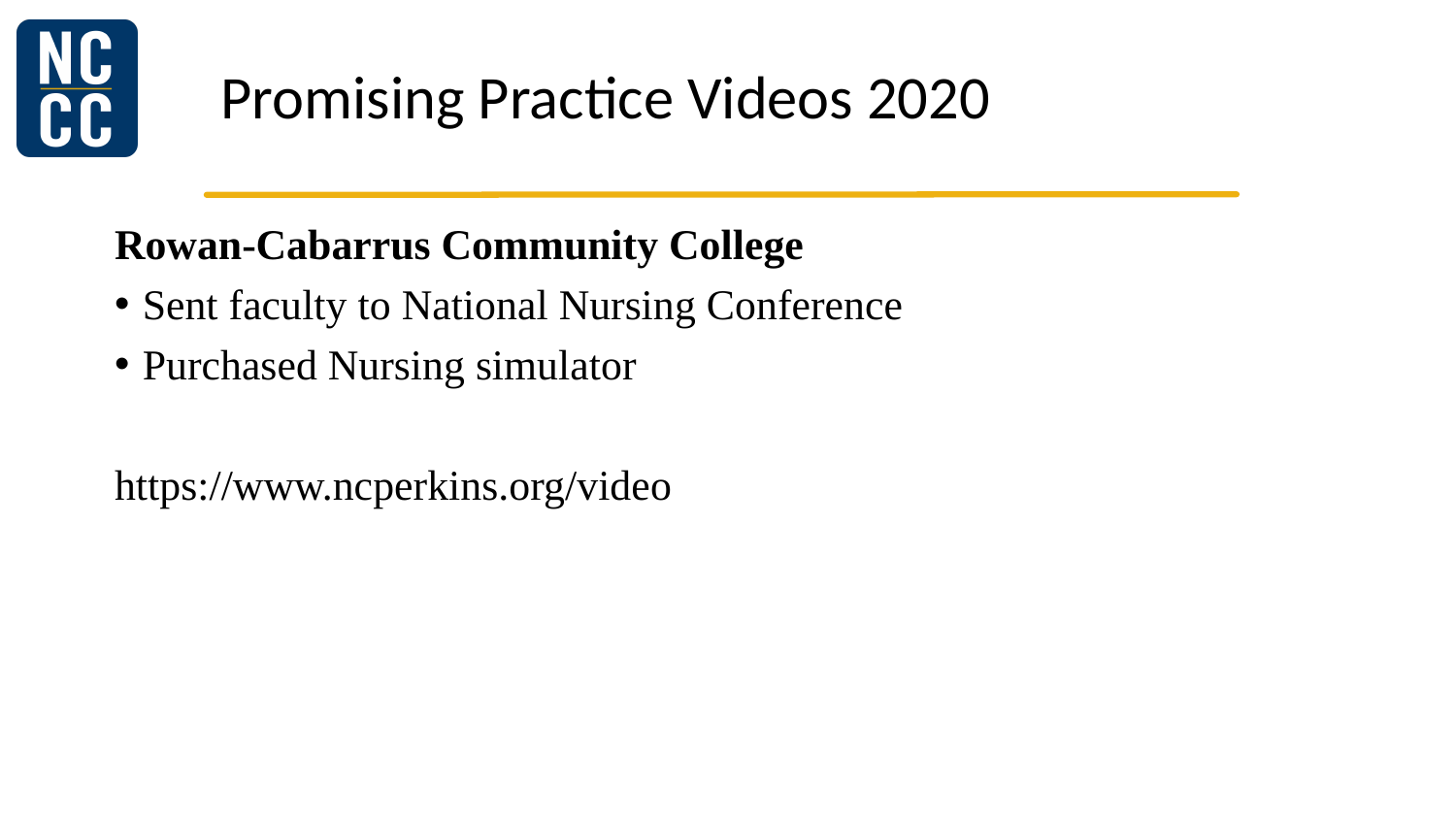

# Promising Practice Videos 2020
Rowan-Cabarrus Community College
Sent faculty to National Nursing Conference
Purchased Nursing simulator

https://www.ncperkins.org/video